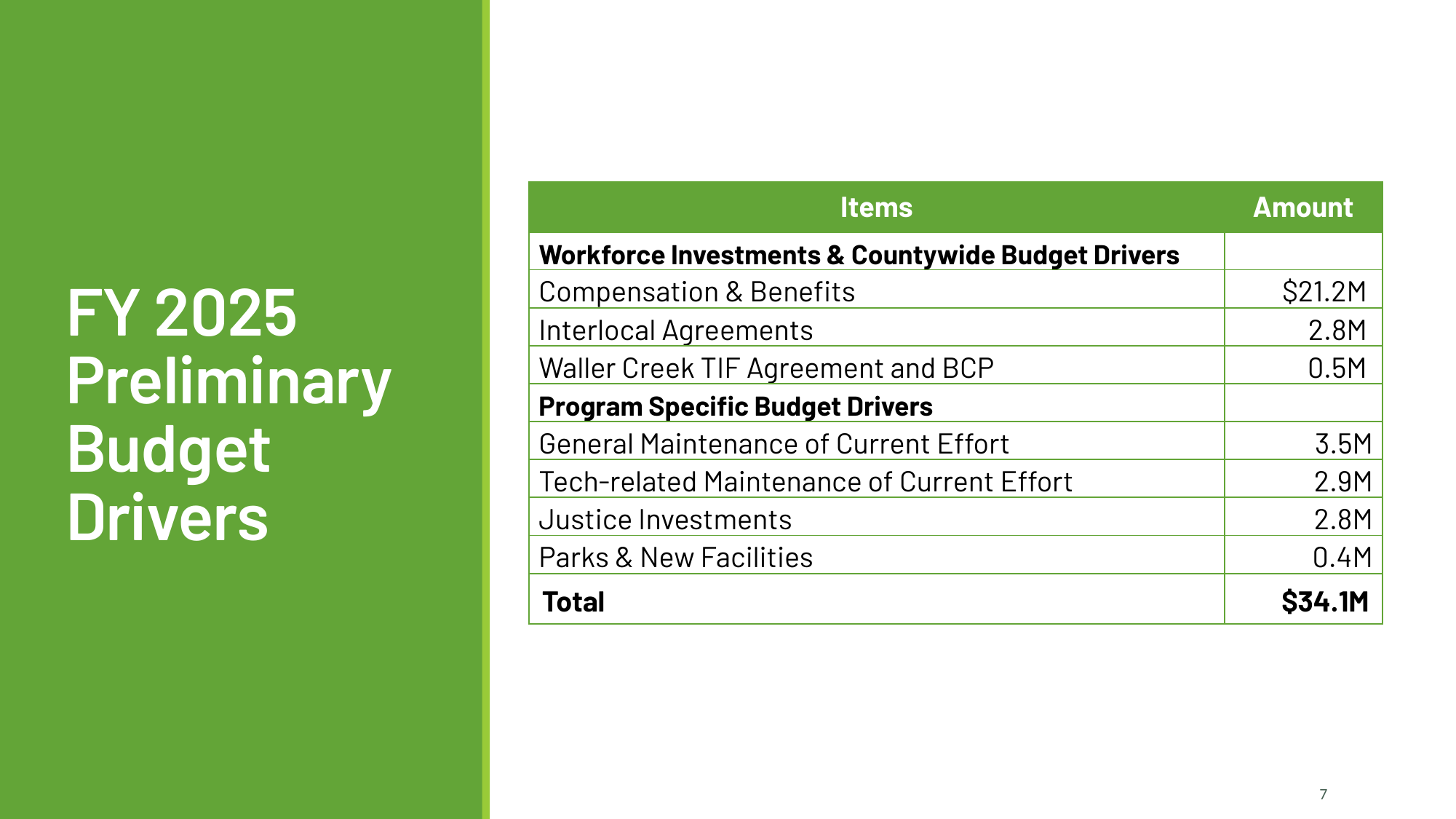

# FY 2025 Preliminary Budget Drivers
| Items | Amount |
| --- | --- |
| Workforce Investments & Countywide Budget Drivers |  |
| Compensation & Benefits | $21.2M |
| Interlocal Agreements | 2.8M |
| Waller Creek TIF Agreement and BCP | 0.5M |
| Program Specific Budget Drivers |  |
| General Maintenance of Current Effort | 3.5M |
| Tech-related Maintenance of Current Effort | 2.9M |
| Justice Investments | 2.8M |
| Parks & New Facilities | 0.4M |
| Total | $34.1M |
7